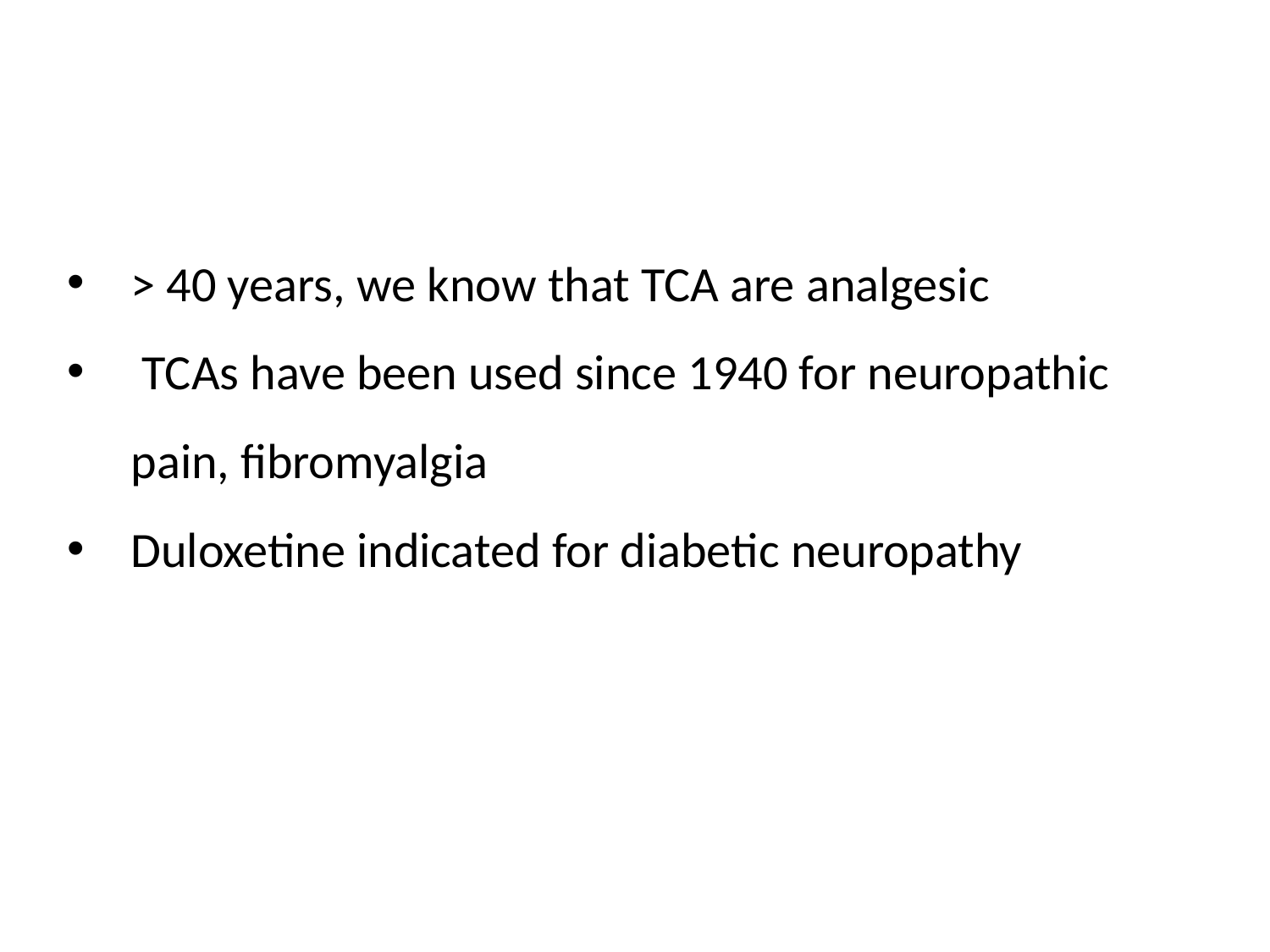

> 40 years, we know that TCA are analgesic
 TCAs have been used since 1940 for neuropathic pain, fibromyalgia
Duloxetine indicated for diabetic neuropathy